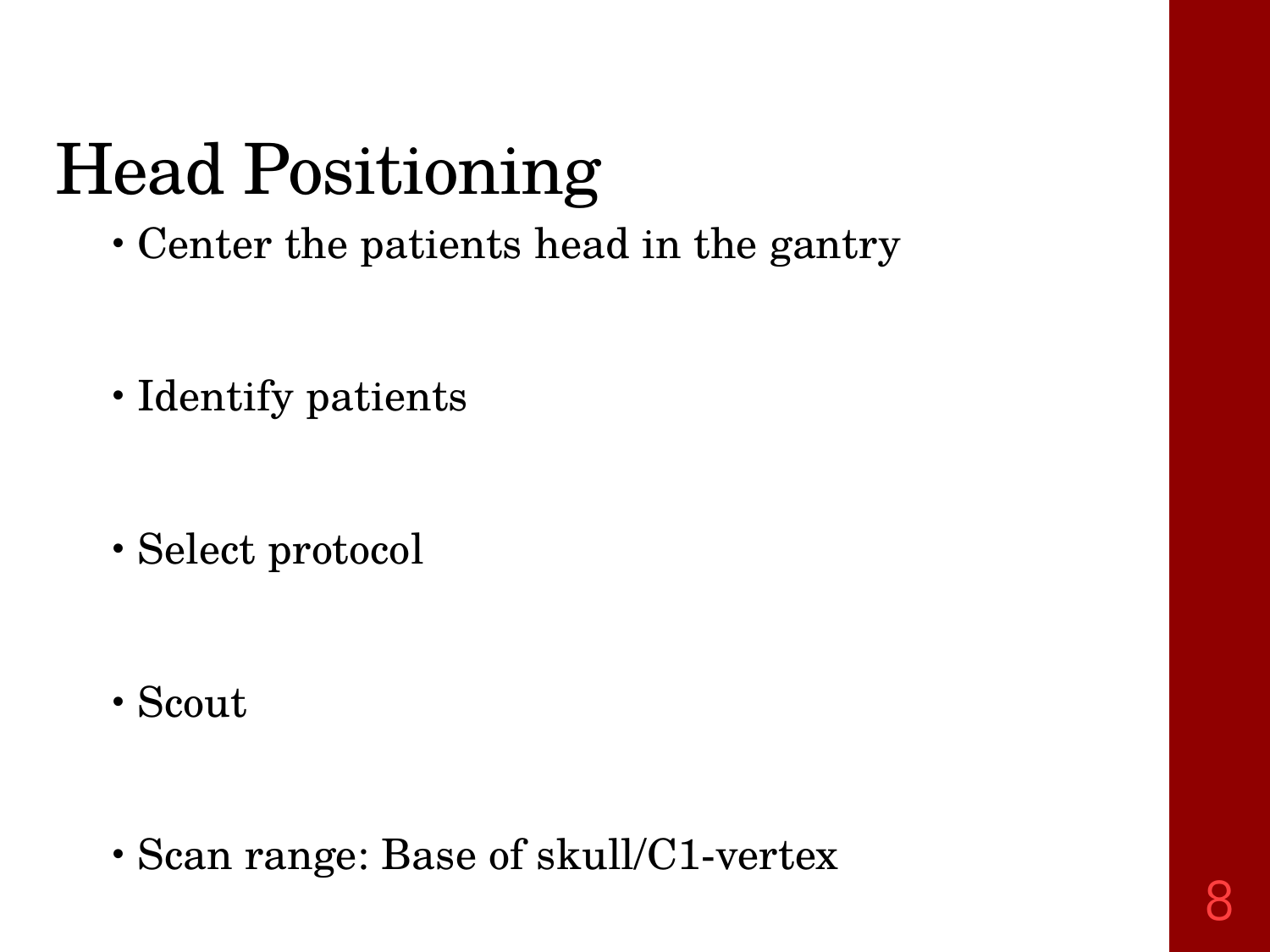

# Head Positioning
Center the patients head in the gantry

Identify patients

Select protocol

Scout

Scan range: Base of skull/C1-vertex

8